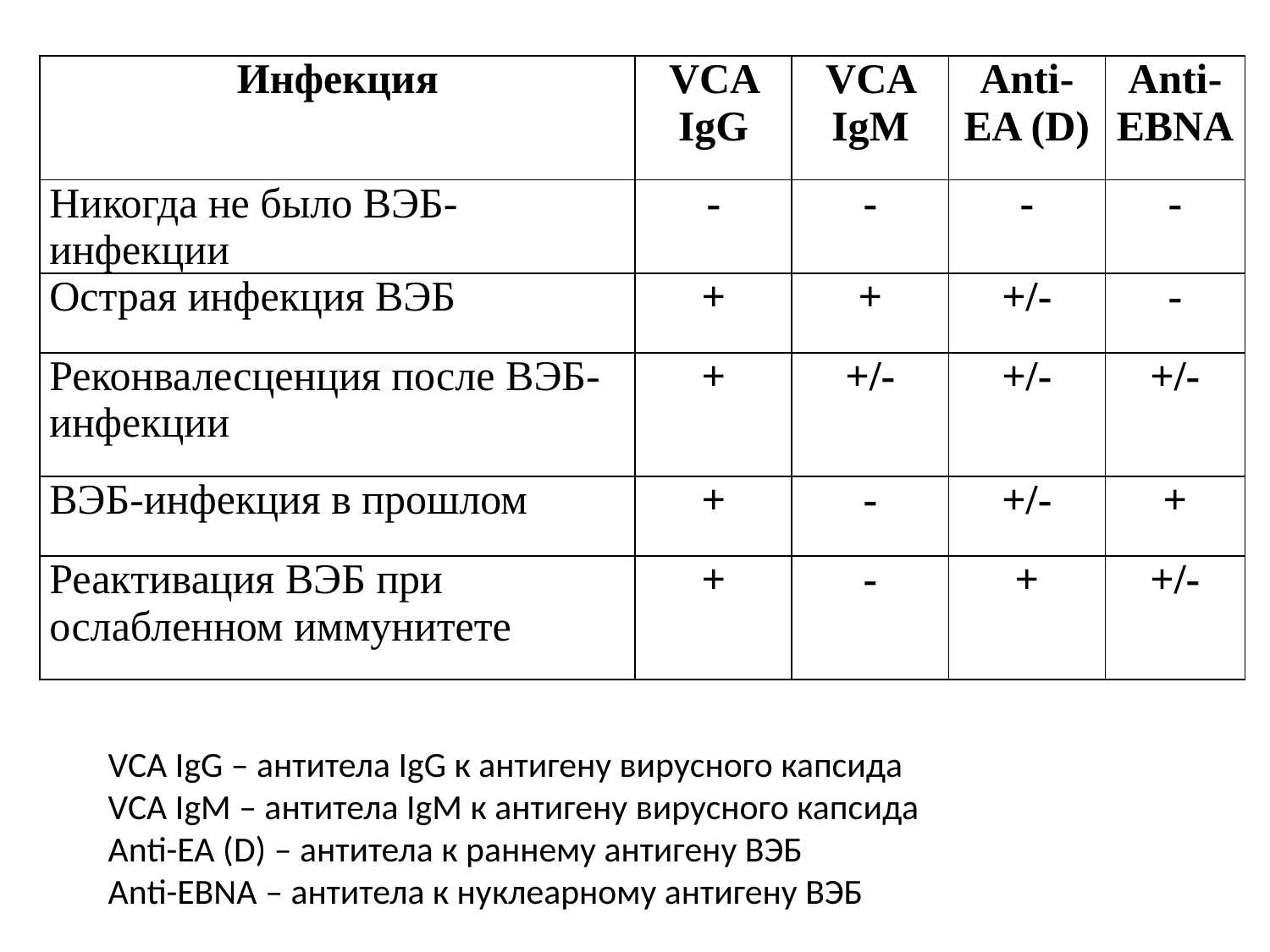

| Инфекция | VCA IgG | VCA IgM | Anti- EA (D) | Anti-EBNA |
| --- | --- | --- | --- | --- |
| Никогда не было ВЭБ-инфекции | - | - | - | - |
| Острая инфекция ВЭБ | + | + | +/- | - |
| Реконвалесценция после ВЭБ-инфекции | + | +/- | +/- | +/- |
| ВЭБ-инфекция в прошлом | + | - | +/- | + |
| Реактивация ВЭБ при ослабленном иммунитете | + | - | + | +/- |
VCA IgG – антитела IgG к антигену вирусного капсида
VCA IgM – антитела IgM к антигену вирусного капсида
Anti-EA (D) – антитела к раннему антигену ВЭБ
Anti-EBNA – антитела к нуклеарному антигену ВЭБ